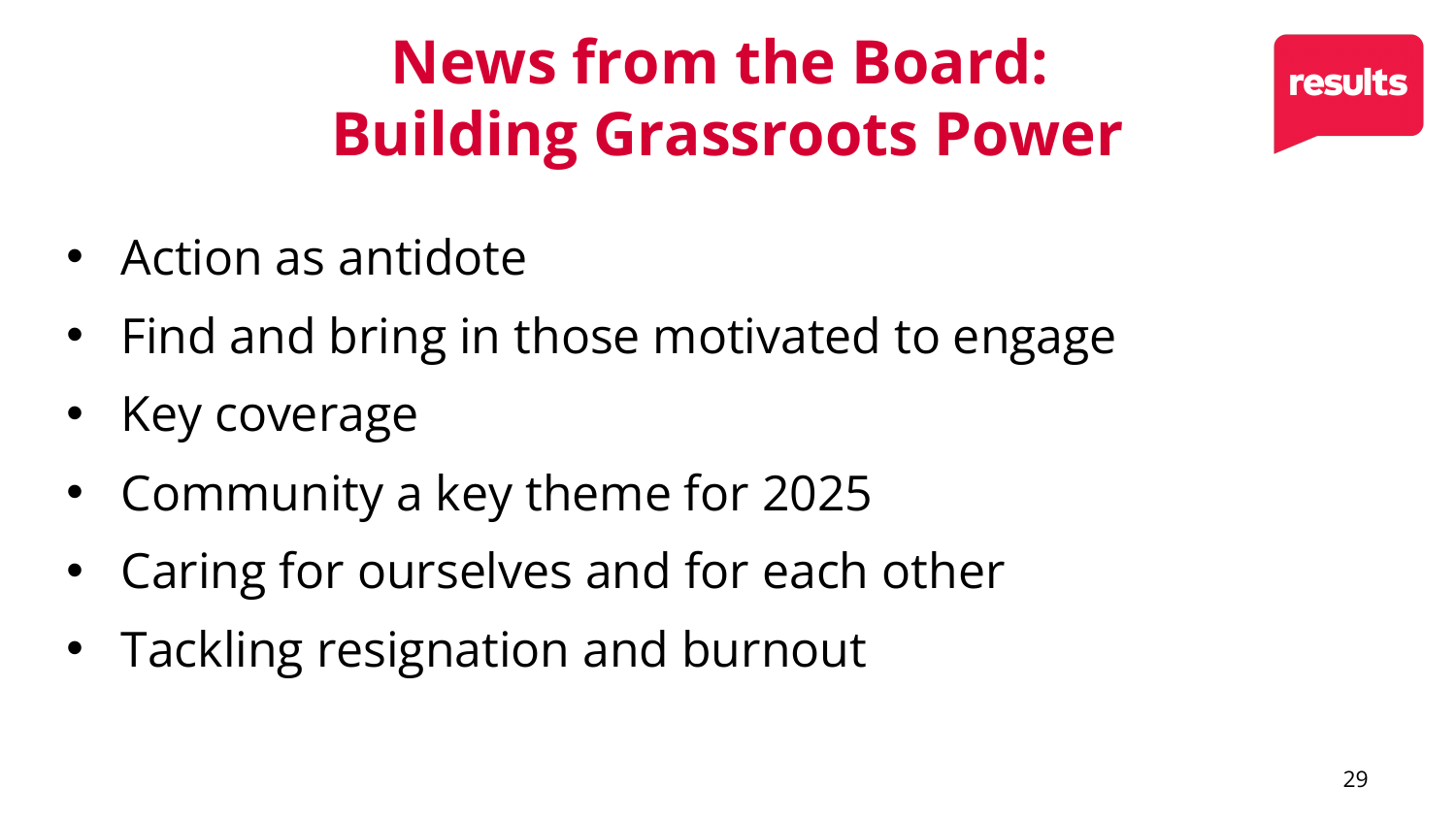

# News from the Board: Building Grassroots Power
Action as antidote
Find and bring in those motivated to engage
Key coverage
Community a key theme for 2025
Caring for ourselves and for each other
Tackling resignation and burnout

29